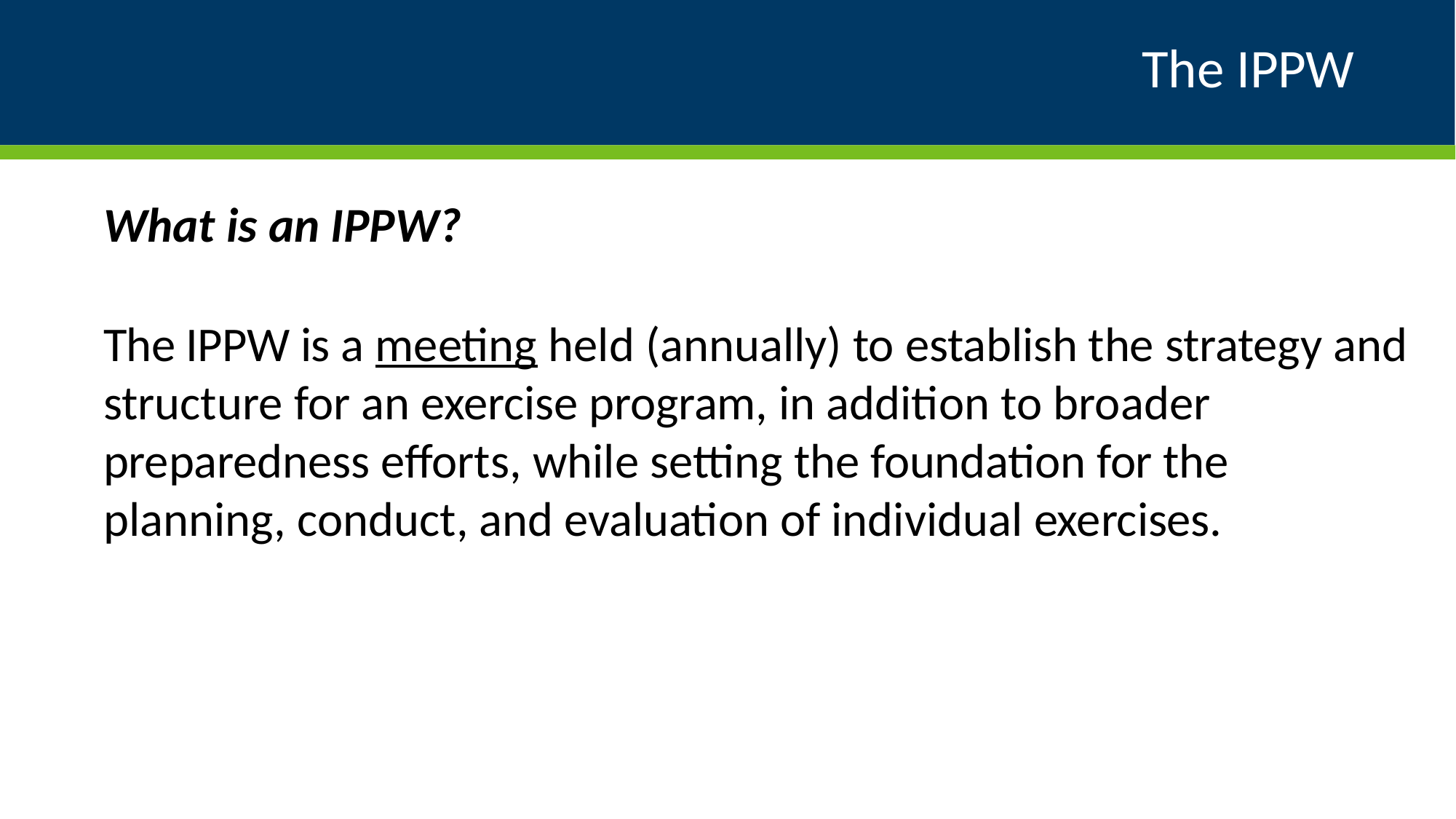

# The IPPW
What is an IPPW?

The IPPW is a meeting held (annually) to establish the strategy and structure for an exercise program, in addition to broader preparedness efforts, while setting the foundation for the planning, conduct, and evaluation of individual exercises.